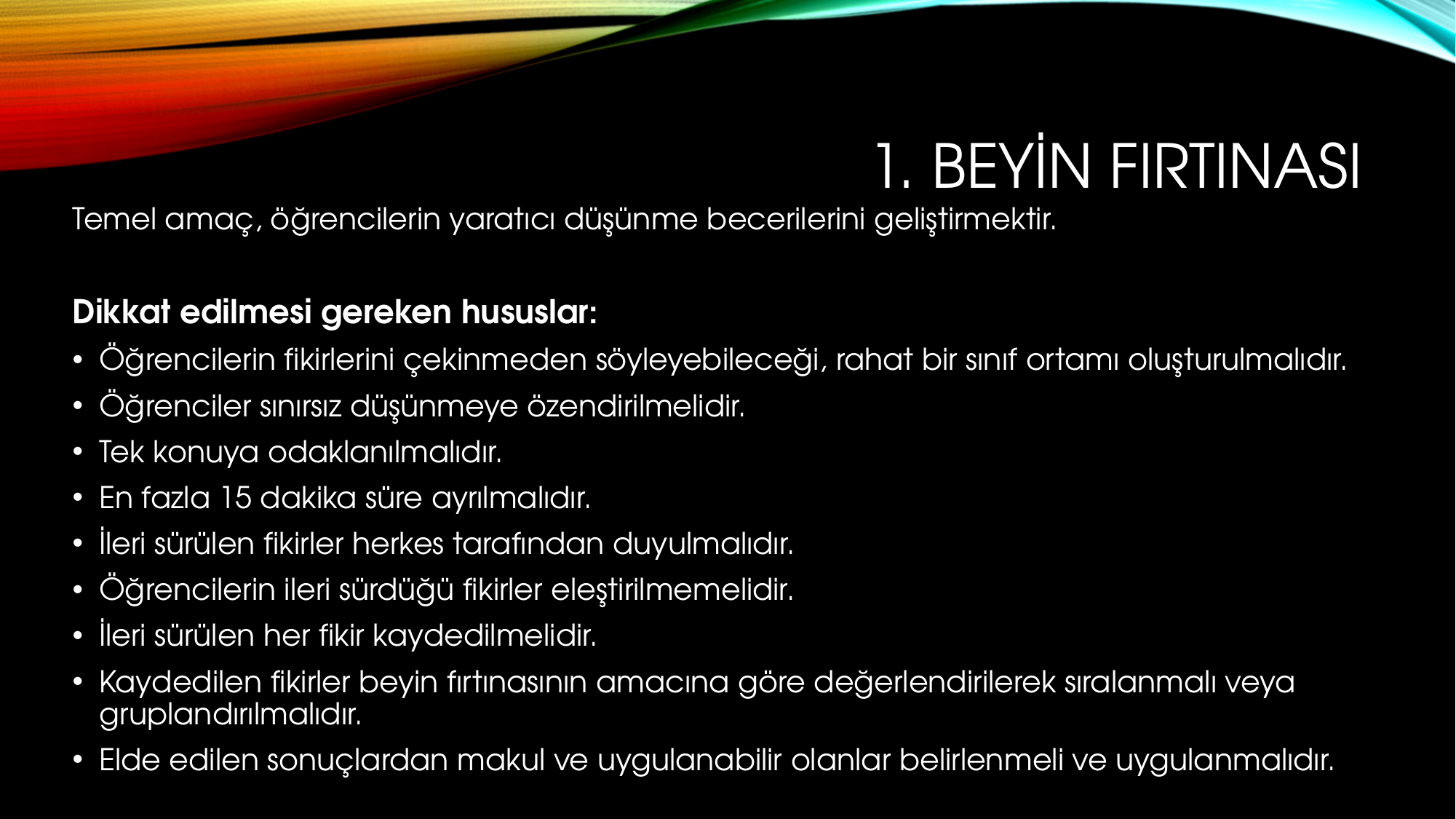

# 1. Beyin Fırtınası
Temel amaç, öğrencilerin yaratıcı düşünme becerilerini geliştirmektir.

Dikkat edilmesi gereken hususlar:
Öğrencilerin fikirlerini çekinmeden söyleyebileceği, rahat bir sınıf ortamı oluşturulmalıdır.
Öğrenciler sınırsız düşünmeye özendirilmelidir.
Tek konuya odaklanılmalıdır.
En fazla 15 dakika süre ayrılmalıdır.
İleri sürülen fikirler herkes tarafından duyulmalıdır.
Öğrencilerin ileri sürdüğü fikirler eleştirilmemelidir.
İleri sürülen her fikir kaydedilmelidir.
Kaydedilen fikirler beyin fırtınasının amacına göre değerlendirilerek sıralanmalı veya gruplandırılmalıdır.
Elde edilen sonuçlardan makul ve uygulanabilir olanlar belirlenmeli ve uygulanmalıdır.